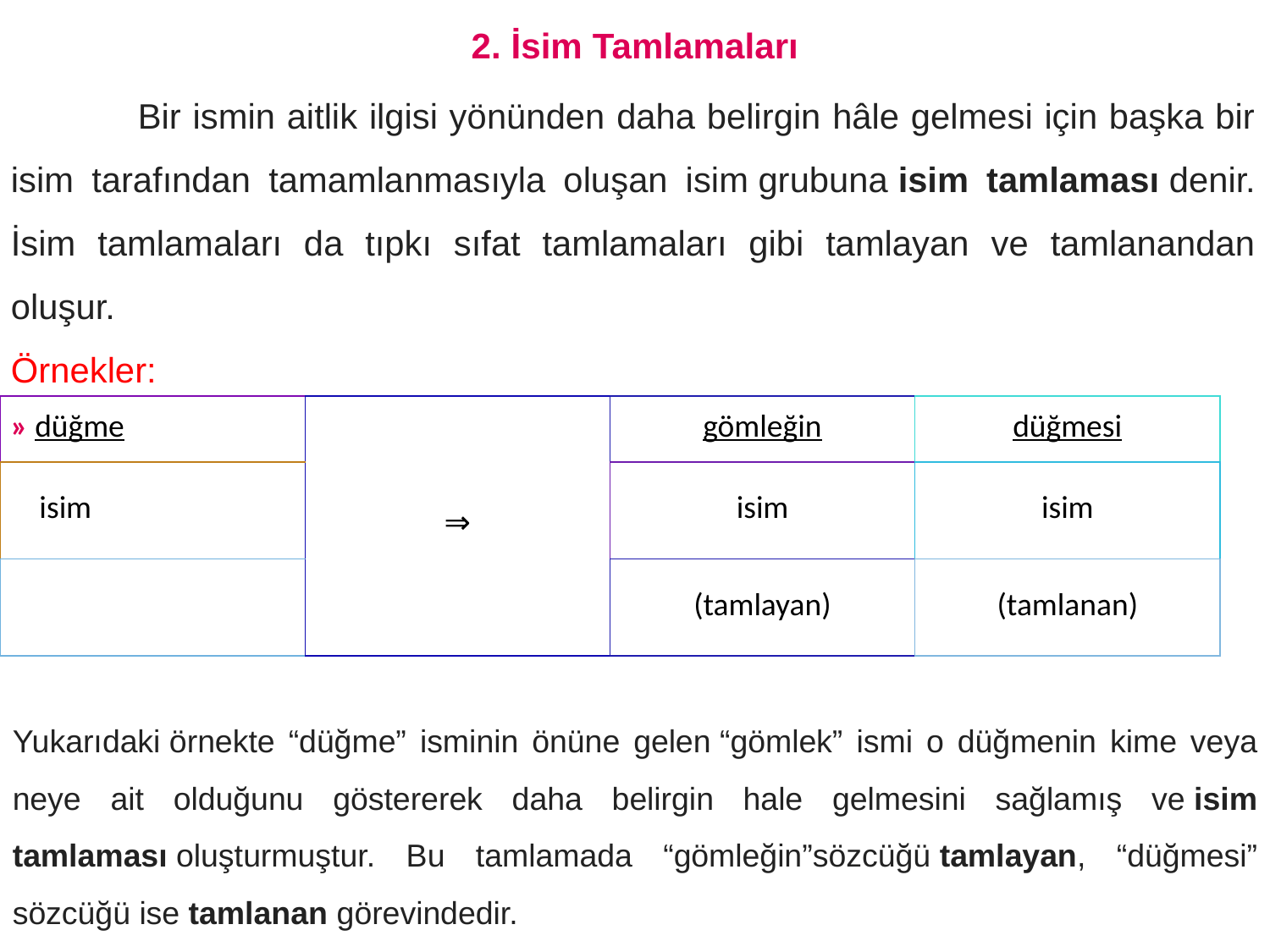

# 2. İsim Tamlamaları
	Bir ismin aitlik ilgisi yönünden daha belirgin hâle gelmesi için başka bir isim tarafından tamamlanmasıyla oluşan isim grubuna isim tamlaması denir. İsim tamlamaları da tıpkı sıfat tamlamaları gibi tamlayan ve tamlanandan oluşur.
Örnekler:

| » düğme | ⇒ | gömleğin | düğmesi |
| --- | --- | --- | --- |
| isim |  | isim | isim |
|  |  | (tamlayan) | (tamlanan) |
Yukarıdaki örnekte “düğme” isminin önüne gelen “gömlek” ismi o düğmenin kime veya neye ait olduğunu göstererek daha belirgin hale gelmesini sağlamış ve isim tamlaması oluşturmuştur. Bu tamlamada “gömleğin”sözcüğü tamlayan, “düğmesi” sözcüğü ise tamlanan görevindedir.